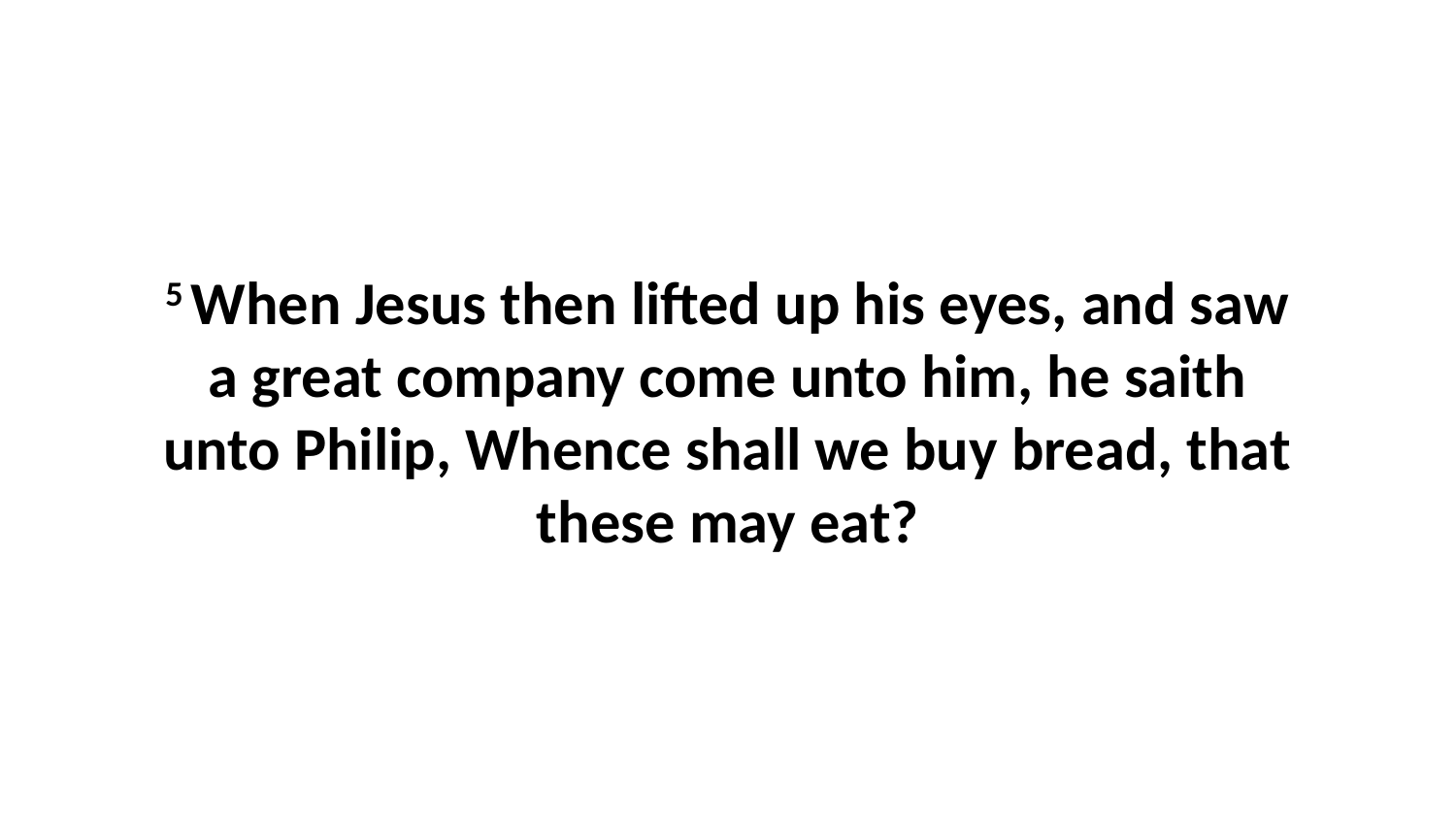

5 When Jesus then lifted up his eyes, and saw a great company come unto him, he saith unto Philip, Whence shall we buy bread, that these may eat?